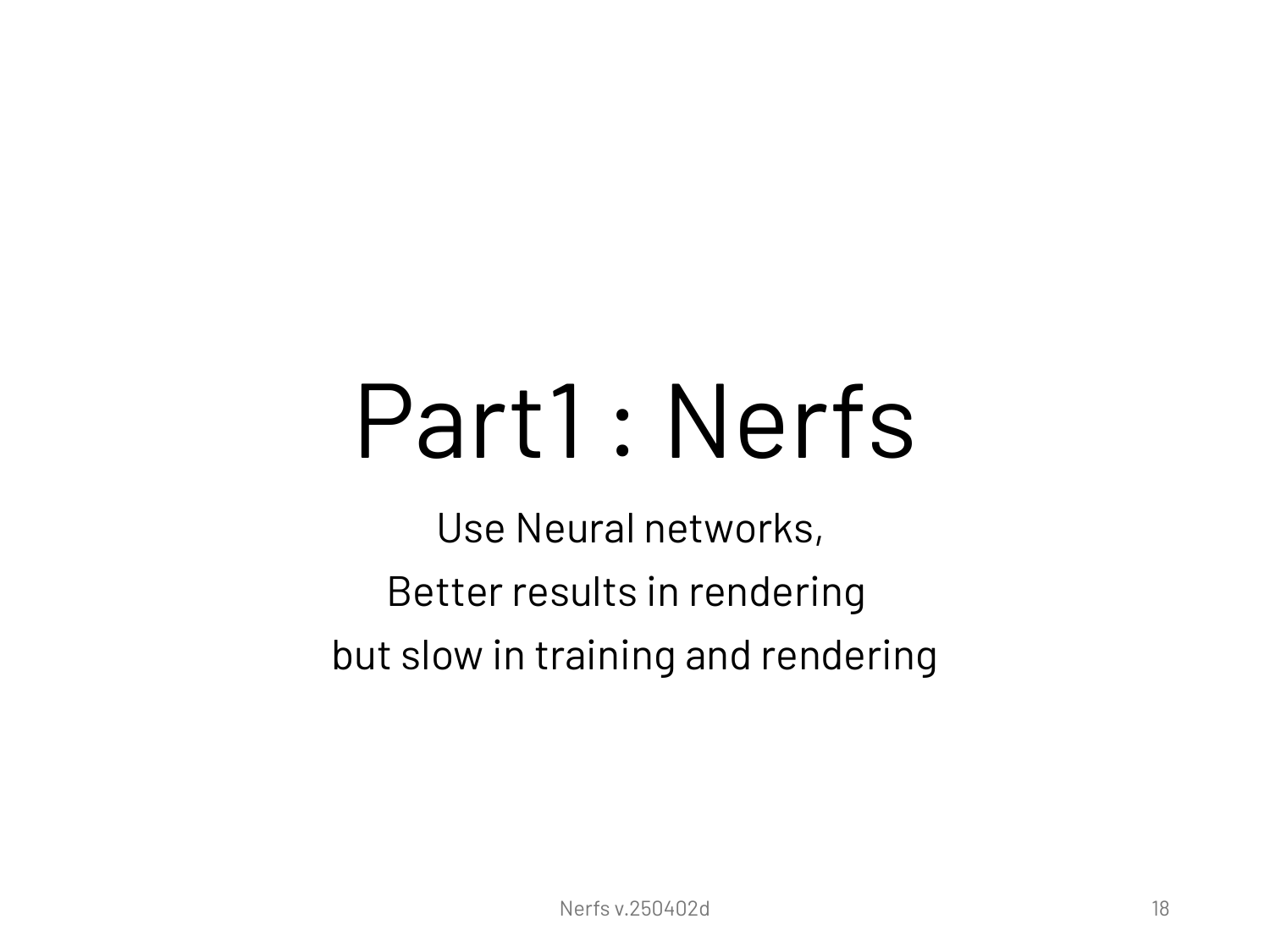

# Part1 : Nerfs
Use Neural networks,
Better results in rendering
but slow in training and rendering
Nerfs v.250402d
18